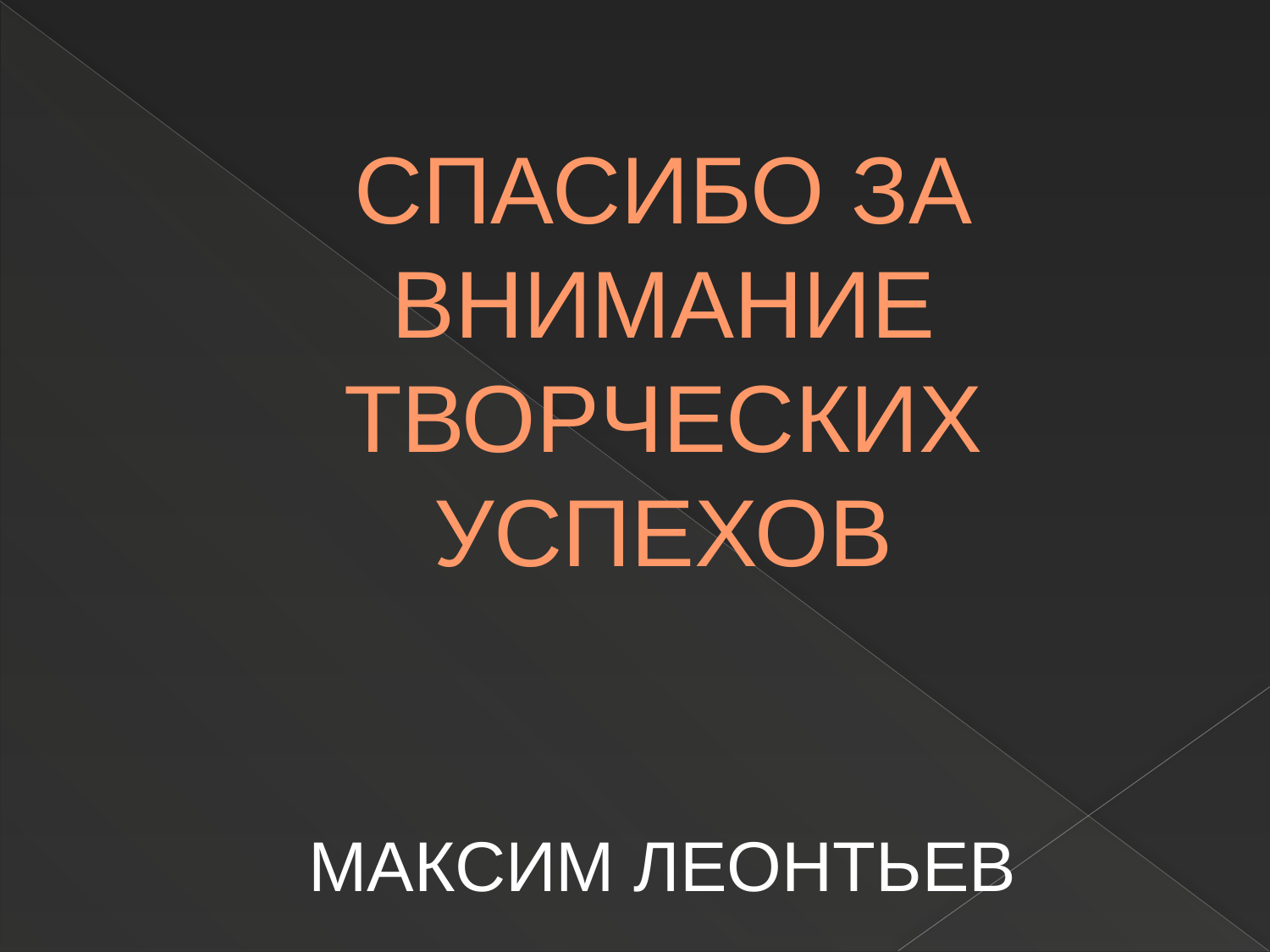

# СПАСИБО ЗА ВНИМАНИЕ ТВОРЧЕСКИХ УСПЕХОВ
МАКСИМ ЛЕОНТЬЕВ